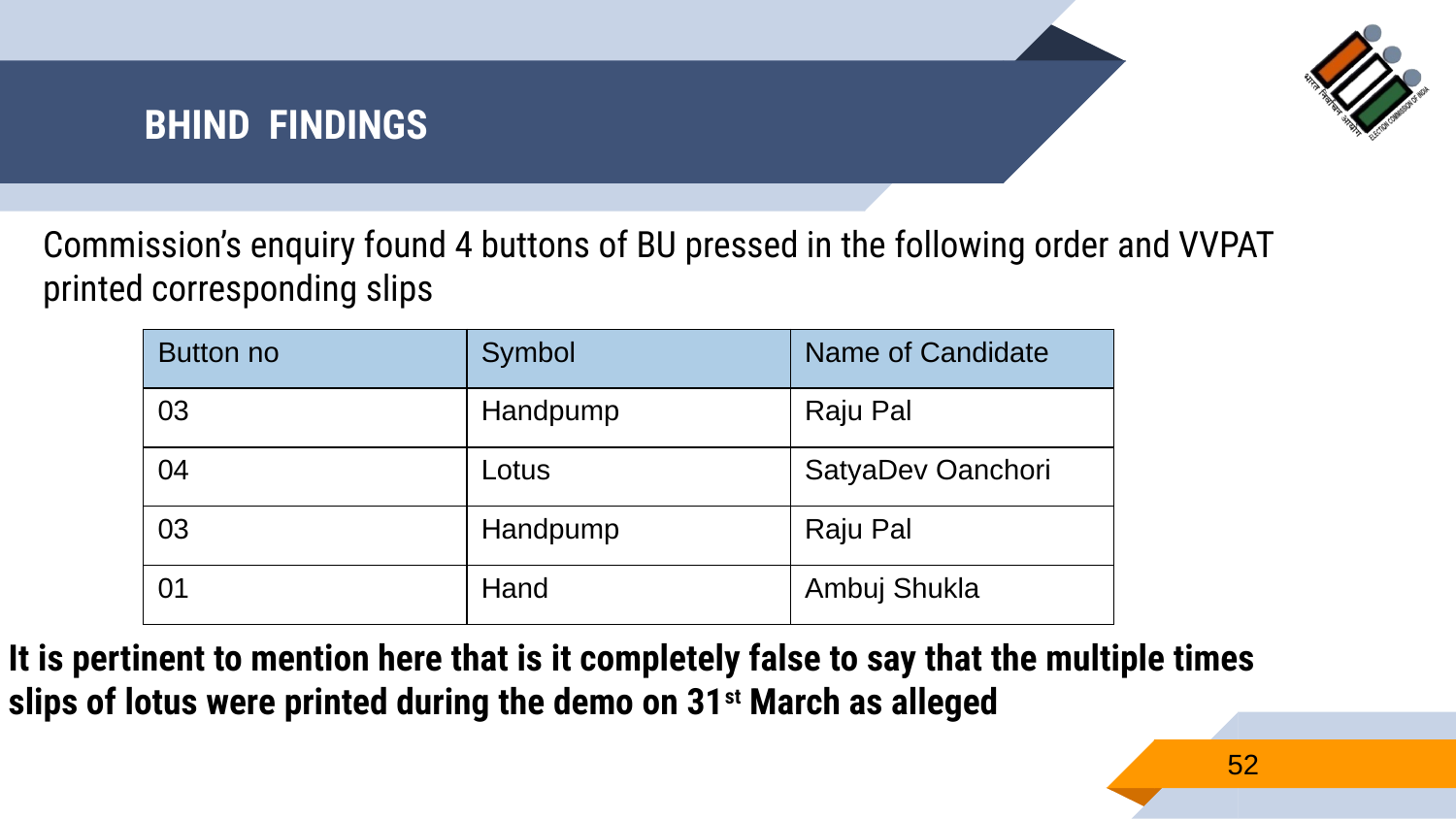

# BHIND  FINDINGS
Commission’s enquiry found 4 buttons of BU pressed in the following order and VVPAT printed corresponding slips

| Button no | Symbol | Name of Candidate |
| --- | --- | --- |
| 03 | Handpump | Raju Pal |
| 04 | Lotus | SatyaDev Oanchori |
| 03 | Handpump | Raju Pal |
| 01 | Hand | Ambuj Shukla |
It is pertinent to mention here that is it completely false to say that the multiple times slips of lotus were printed during the demo on 31st March as alleged
52